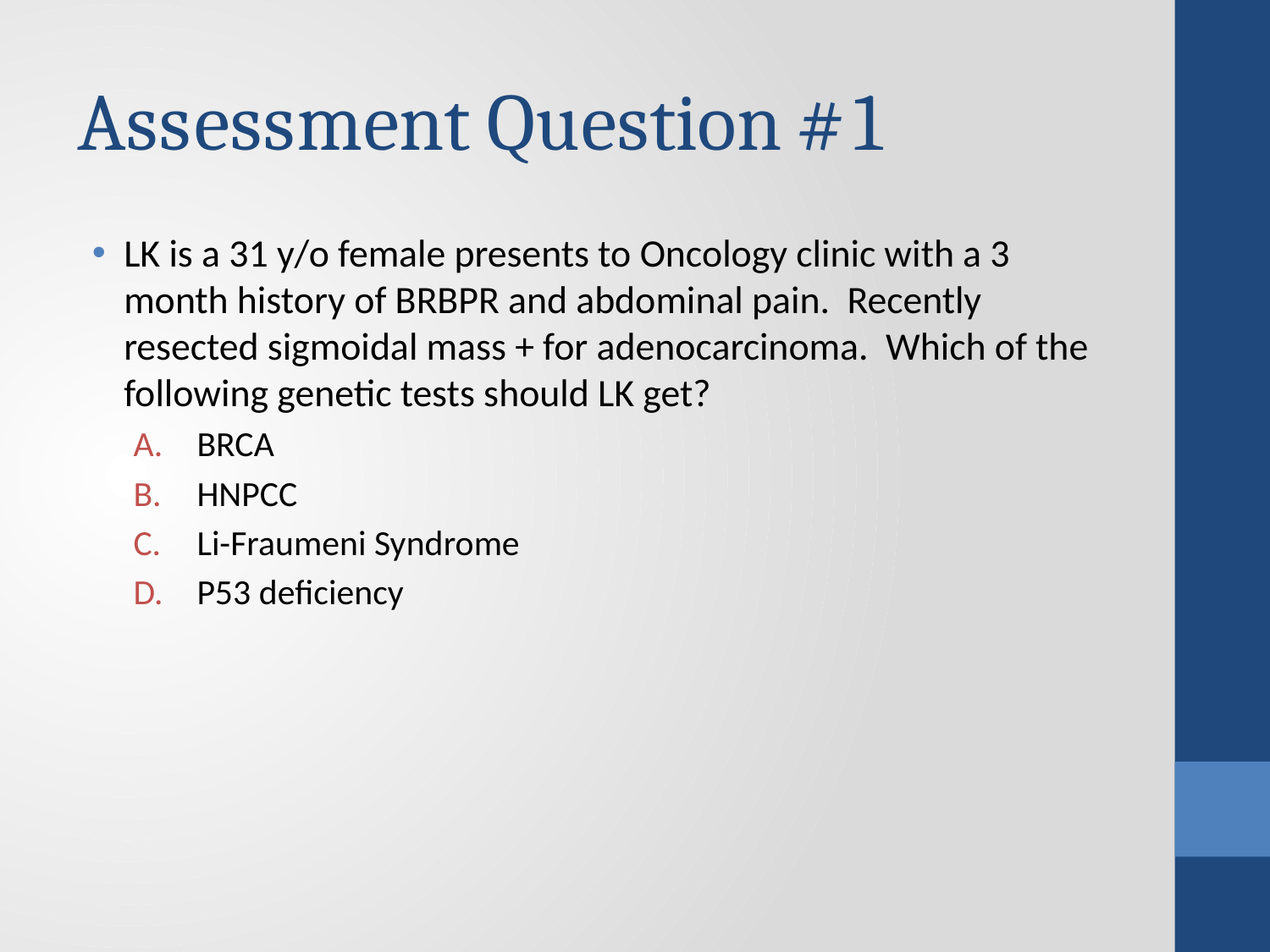

# Assessment Question #1
LK is a 31 y/o female presents to Oncology clinic with a 3 month history of BRBPR and abdominal pain.  Recently resected sigmoidal mass + for adenocarcinoma.  Which of the following genetic tests should LK get?
BRCA
HNPCC
Li-Fraumeni Syndrome
P53 deficiency